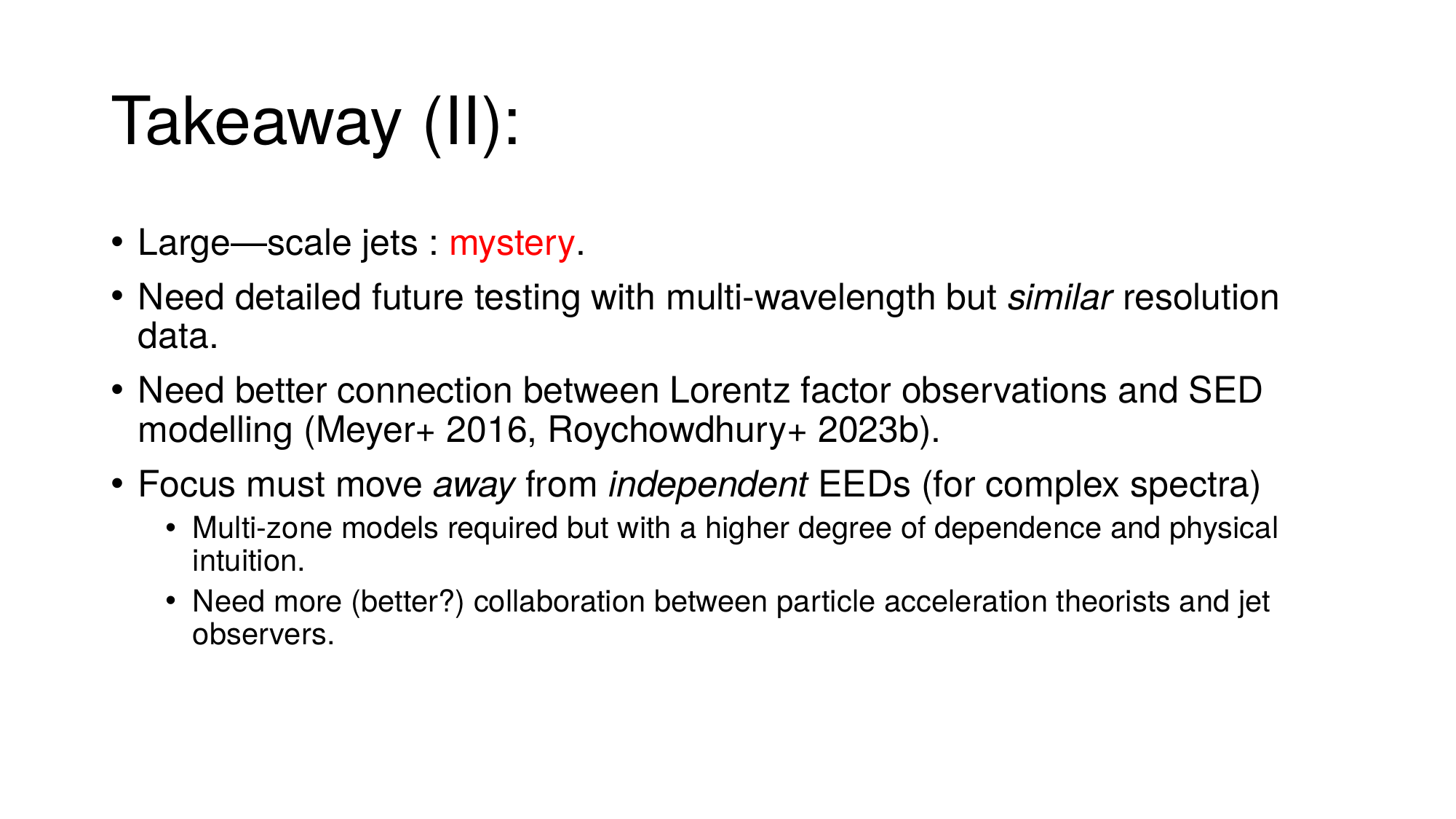

# Takeaway (II):
Large—scale jets : mystery.
Need detailed future testing with multi-wavelength but similar resolution data.
Need better connection between Lorentz factor observations and SED modelling (Meyer+ 2016, Roychowdhury+ 2023b).
Focus must move away from independent EEDs (for complex spectra)
Multi-zone models required but with a higher degree of dependence and physical intuition.
Need more (better?) collaboration between particle acceleration theorists and jet observers.